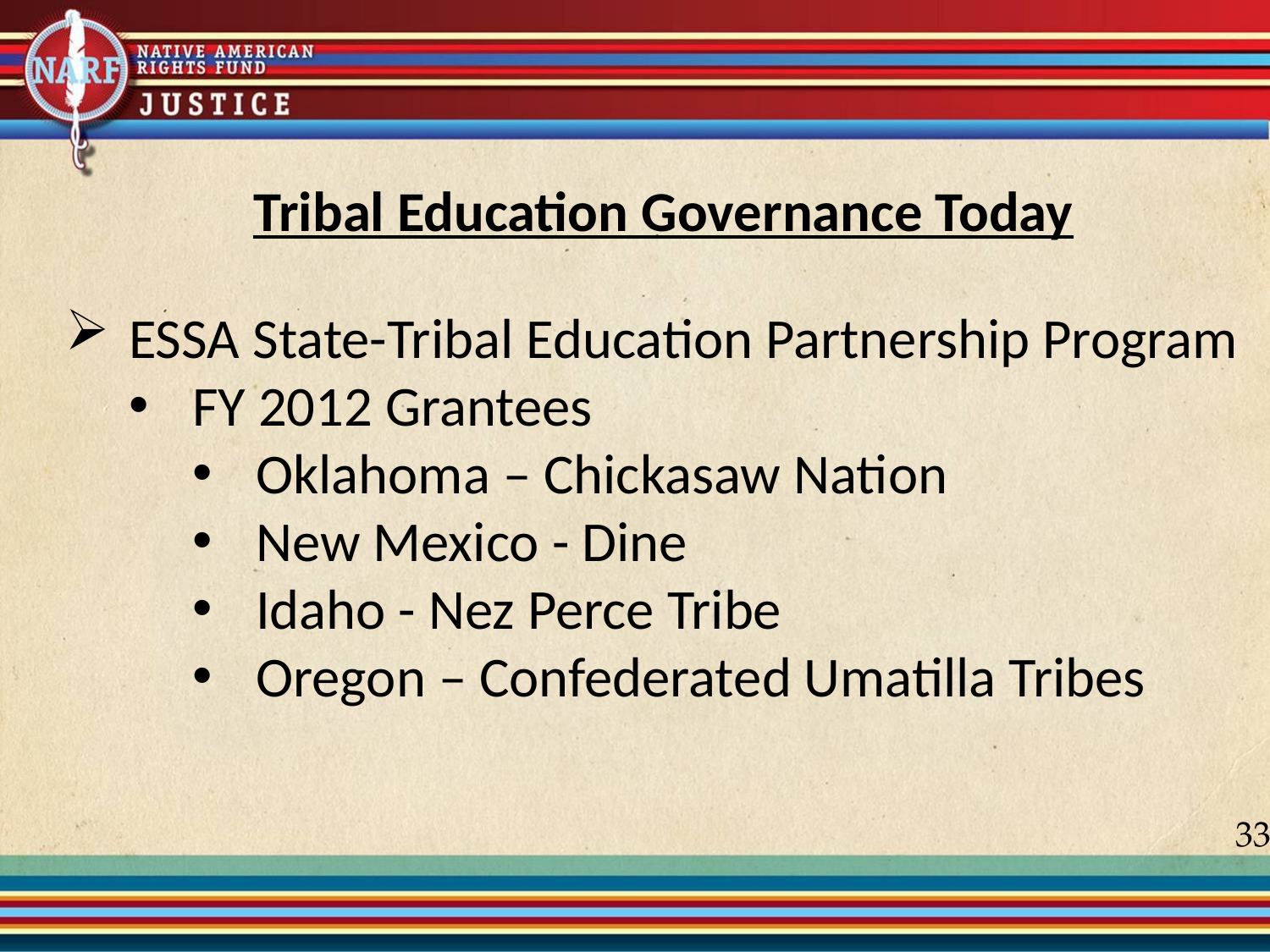

Tribal Education Governance Today
ESSA State-Tribal Education Partnership Program
FY 2012 Grantees
Oklahoma – Chickasaw Nation
New Mexico - Dine
Idaho - Nez Perce Tribe
Oregon – Confederated Umatilla Tribes

33